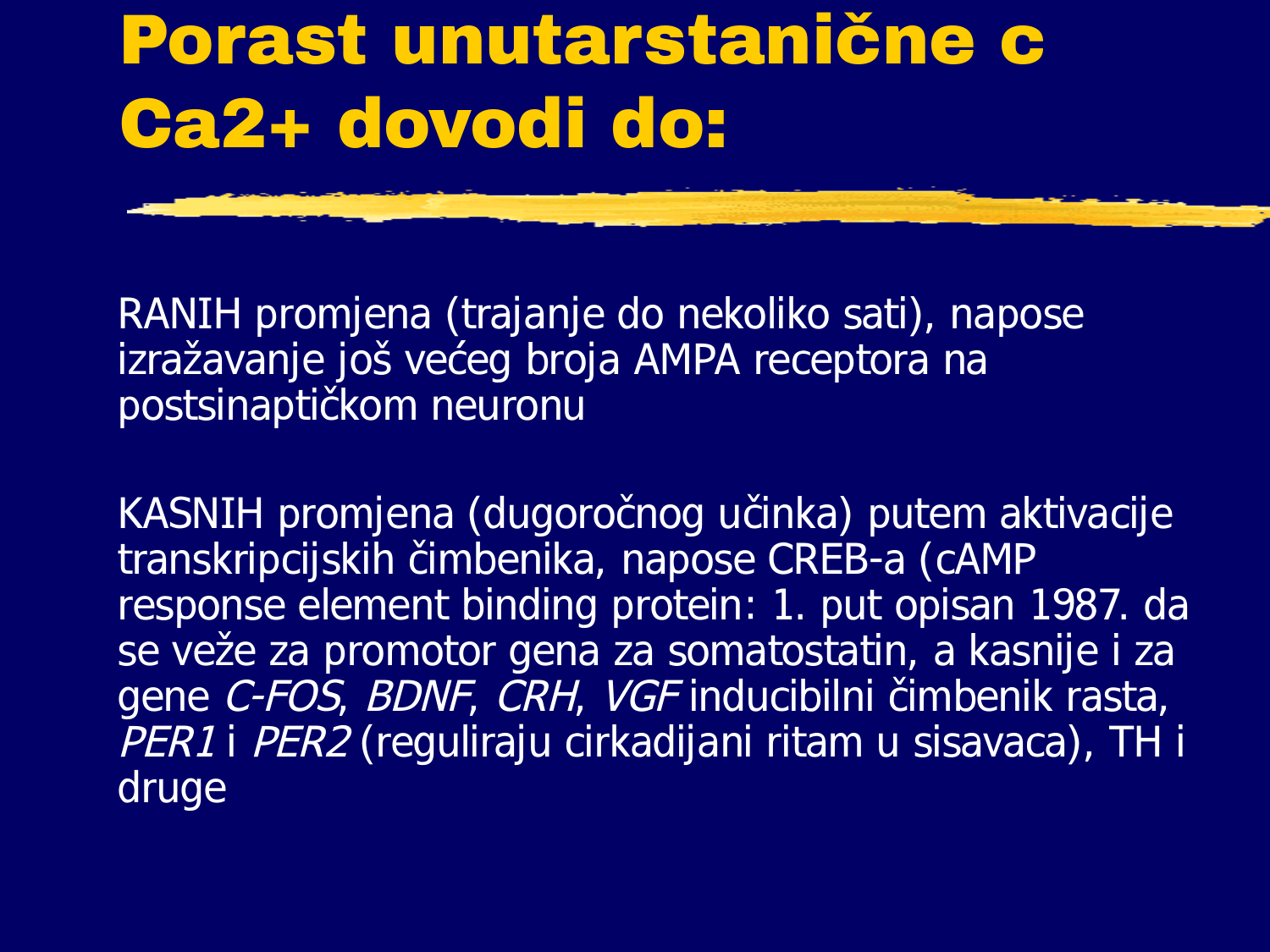

# Porast unutarstanične c Ca2+ dovodi do:
RANIH promjena (trajanje do nekoliko sati), napose izražavanje još većeg broja AMPA receptora na postsinaptičkom neuronu

KASNIH promjena (dugoročnog učinka) putem aktivacije transkripcijskih čimbenika, napose CREB-a (cAMP response element binding protein: 1. put opisan 1987. da se veže za promotor gena za somatostatin, a kasnije i za gene C-FOS, BDNF, CRH, VGF inducibilni čimbenik rasta, PER1 i PER2 (reguliraju cirkadijani ritam u sisavaca), TH i druge